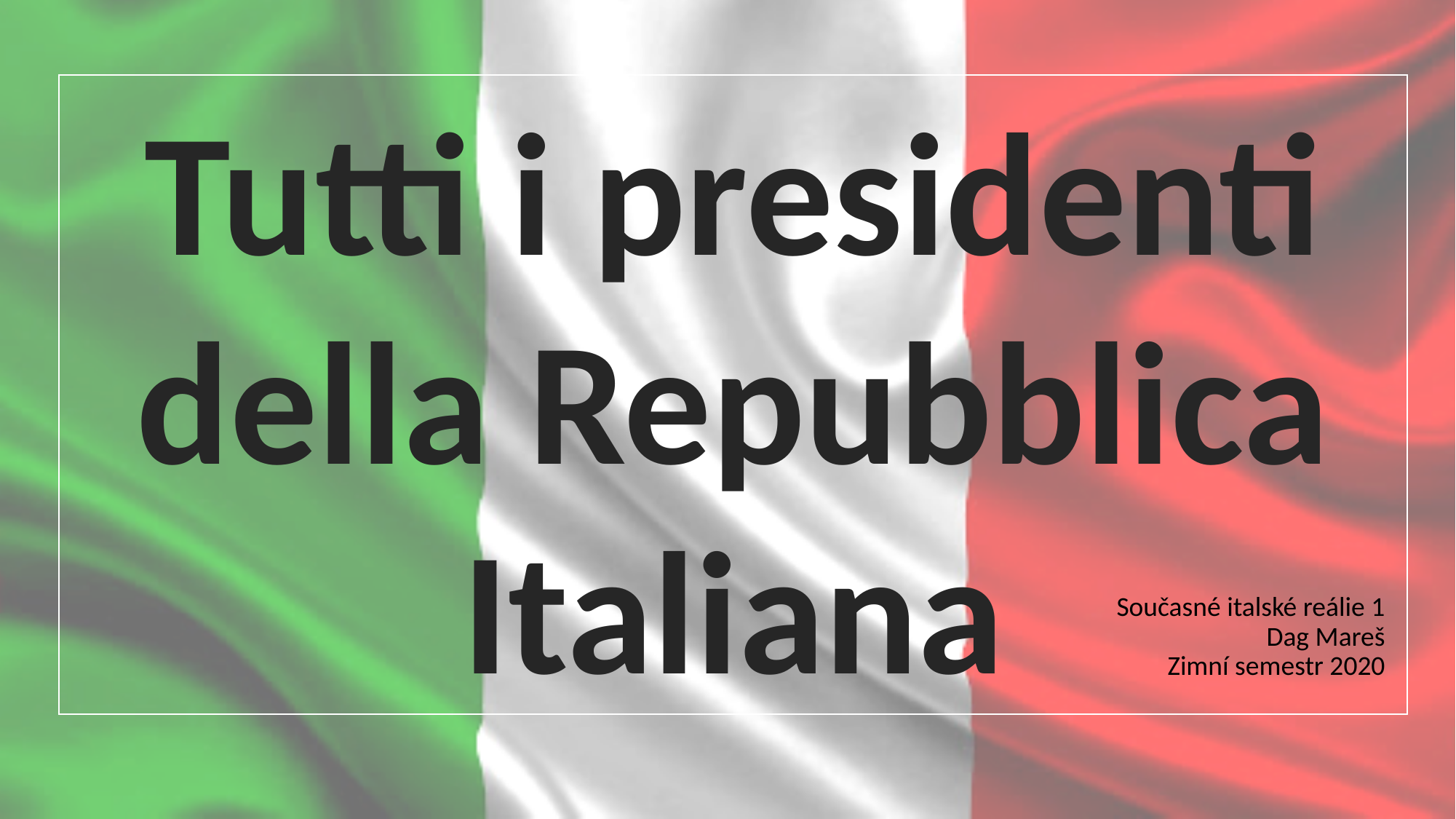

Tutti i presidenti della Repubblica Italiana
Současné italské reálie 1
Dag Mareš
Zimní semestr 2020